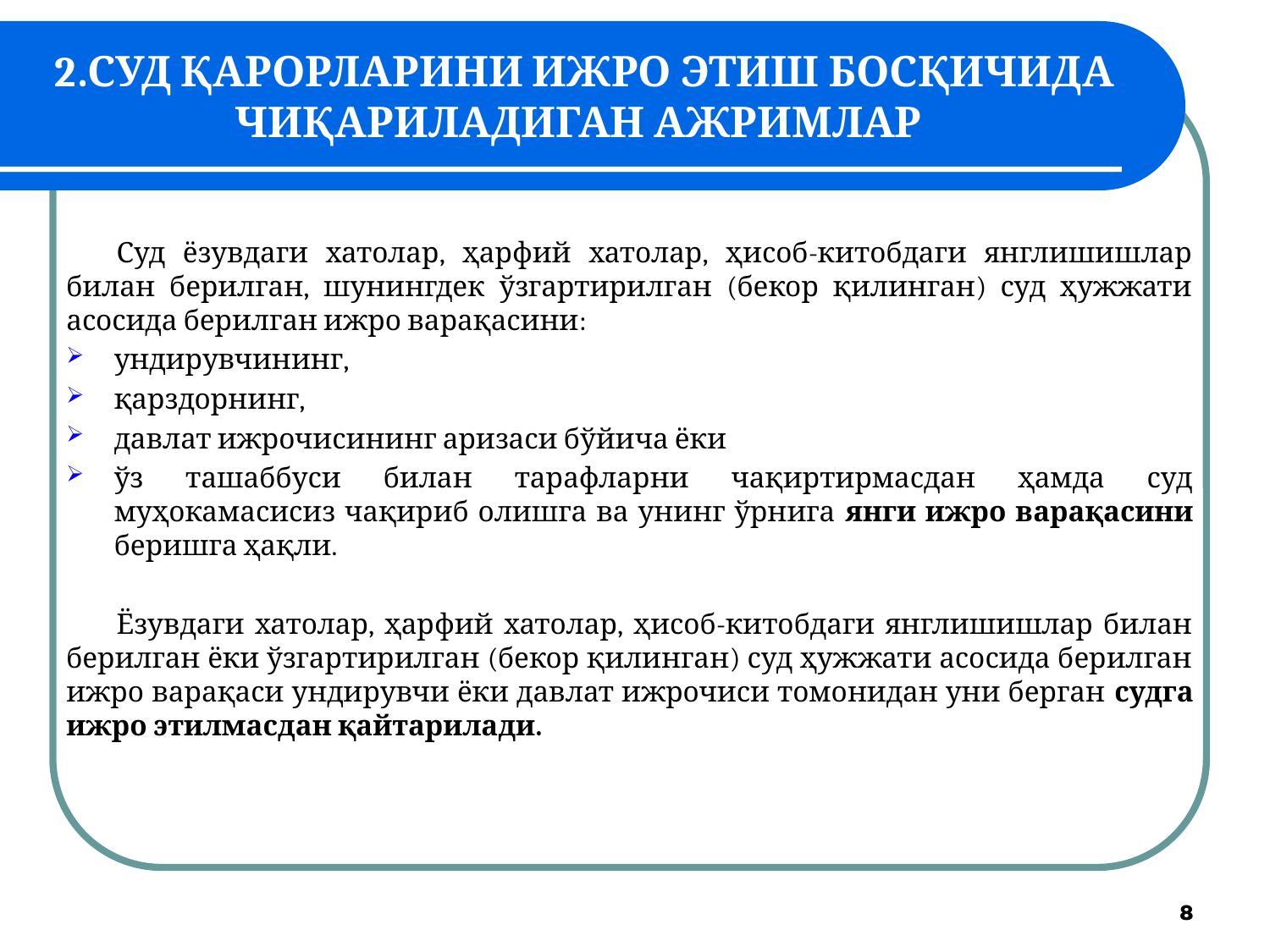

# 2.СУД ҚАРОРЛАРИНИ ИЖРО ЭТИШ БОСҚИЧИДА ЧИҚАРИЛАДИГАН АЖРИМЛАР

Суд ёзувдаги хатолар, ҳарфий хатолар, ҳисоб-китобдаги янглишишлар билан берилган, шунингдек ўзгартирилган (бекор қилинган) суд ҳужжати асосида берилган ижро варақасини:
ундирувчининг,
қарздорнинг,
давлат ижрочисининг аризаси бўйича ёки
ўз ташаббуси билан тарафларни чақиртирмасдан ҳамда суд муҳокамасисиз чақириб олишга ва унинг ўрнига янги ижро варақасини беришга ҳақли.

Ёзувдаги хатолар, ҳарфий хатолар, ҳисоб-китобдаги янглишишлар билан берилган ёки ўзгартирилган (бекор қилинган) суд ҳужжати асосида берилган ижро варақаси ундирувчи ёки давлат ижрочиси томонидан уни берган судга ижро этилмасдан қайтарилади.
8